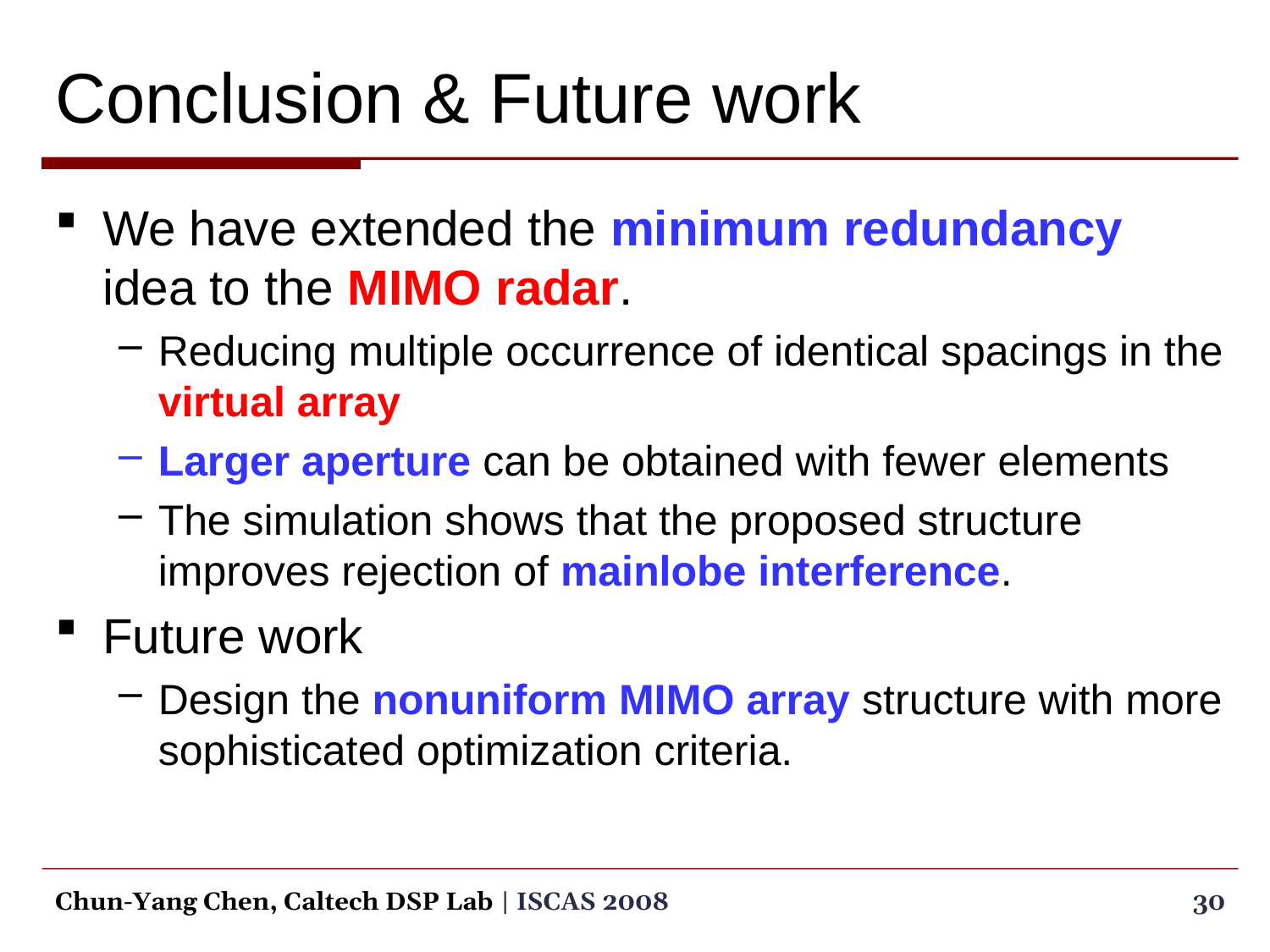

# Conclusion & Future work
We have extended the minimum redundancy idea to the MIMO radar.
Reducing multiple occurrence of identical spacings in the virtual array
Larger aperture can be obtained with fewer elements
The simulation shows that the proposed structure improves rejection of mainlobe interference.
Future work
Design the nonuniform MIMO array structure with more sophisticated optimization criteria.

Chun-Yang Chen, Caltech DSP Lab | ISCAS 2008
30